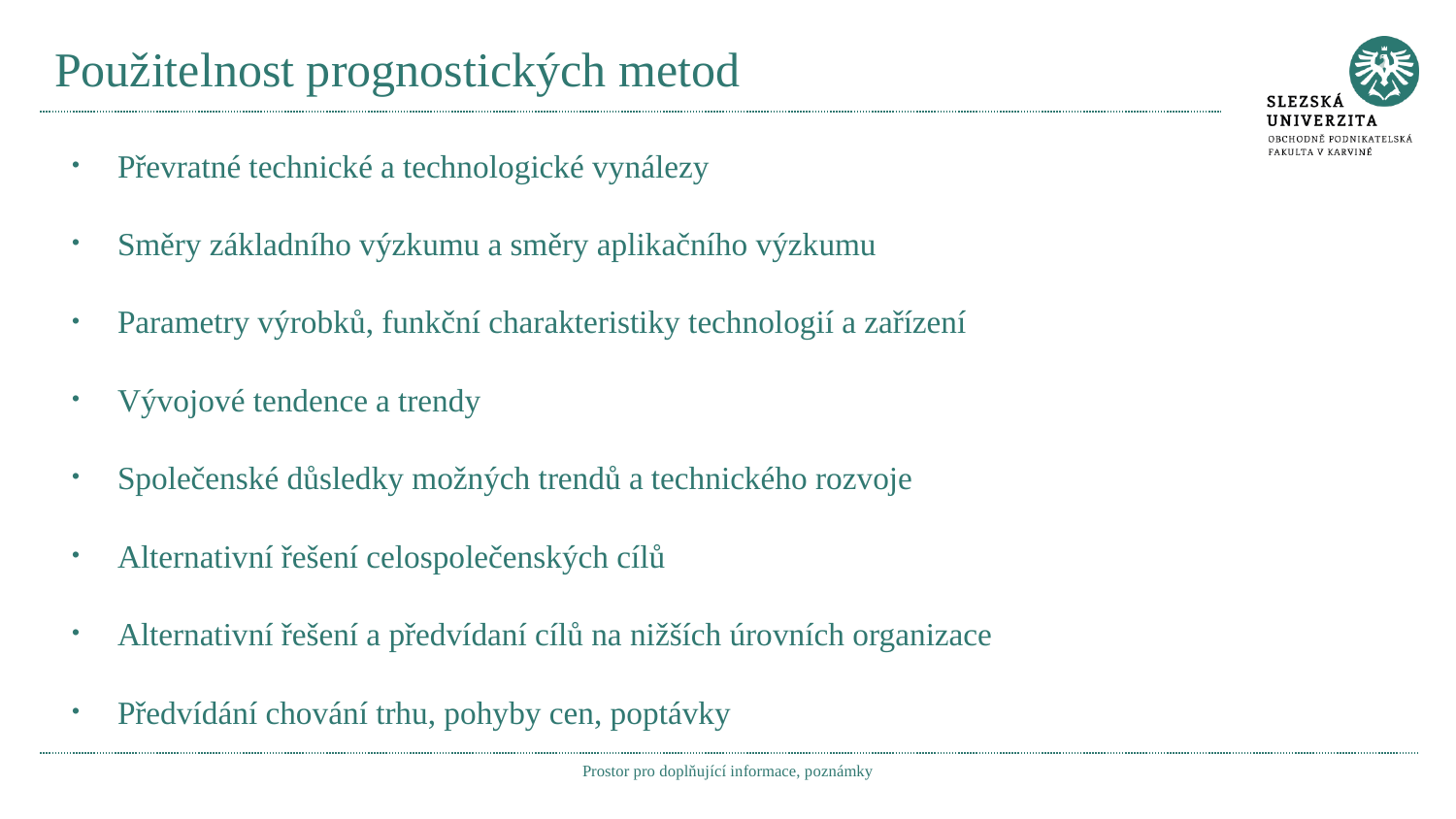

# Použitelnost prognostických metod
Převratné technické a technologické vynálezy

Směry základního výzkumu a směry aplikačního výzkumu

Parametry výrobků, funkční charakteristiky technologií a zařízení

Vývojové tendence a trendy

Společenské důsledky možných trendů a technického rozvoje

Alternativní řešení celospolečenských cílů

Alternativní řešení a předvídaní cílů na nižších úrovních organizace

Předvídání chování trhu, pohyby cen, poptávky
Prostor pro doplňující informace, poznámky